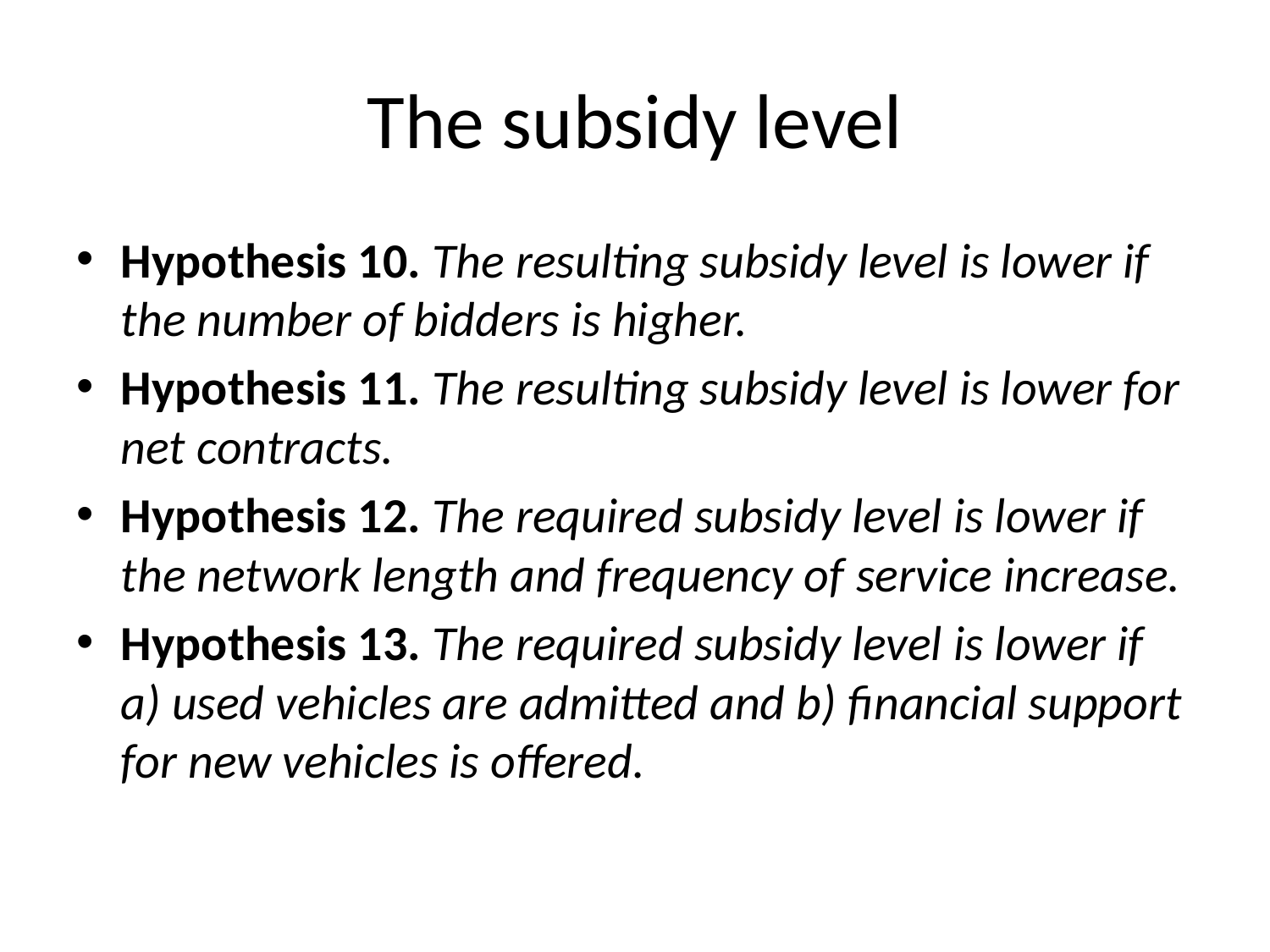

# The subsidy level
Hypothesis 10. The resulting subsidy level is lower if the number of bidders is higher.
Hypothesis 11. The resulting subsidy level is lower for net contracts.
Hypothesis 12. The required subsidy level is lower if the network length and frequency of service increase.
Hypothesis 13. The required subsidy level is lower if a) used vehicles are admitted and b) financial support for new vehicles is offered.